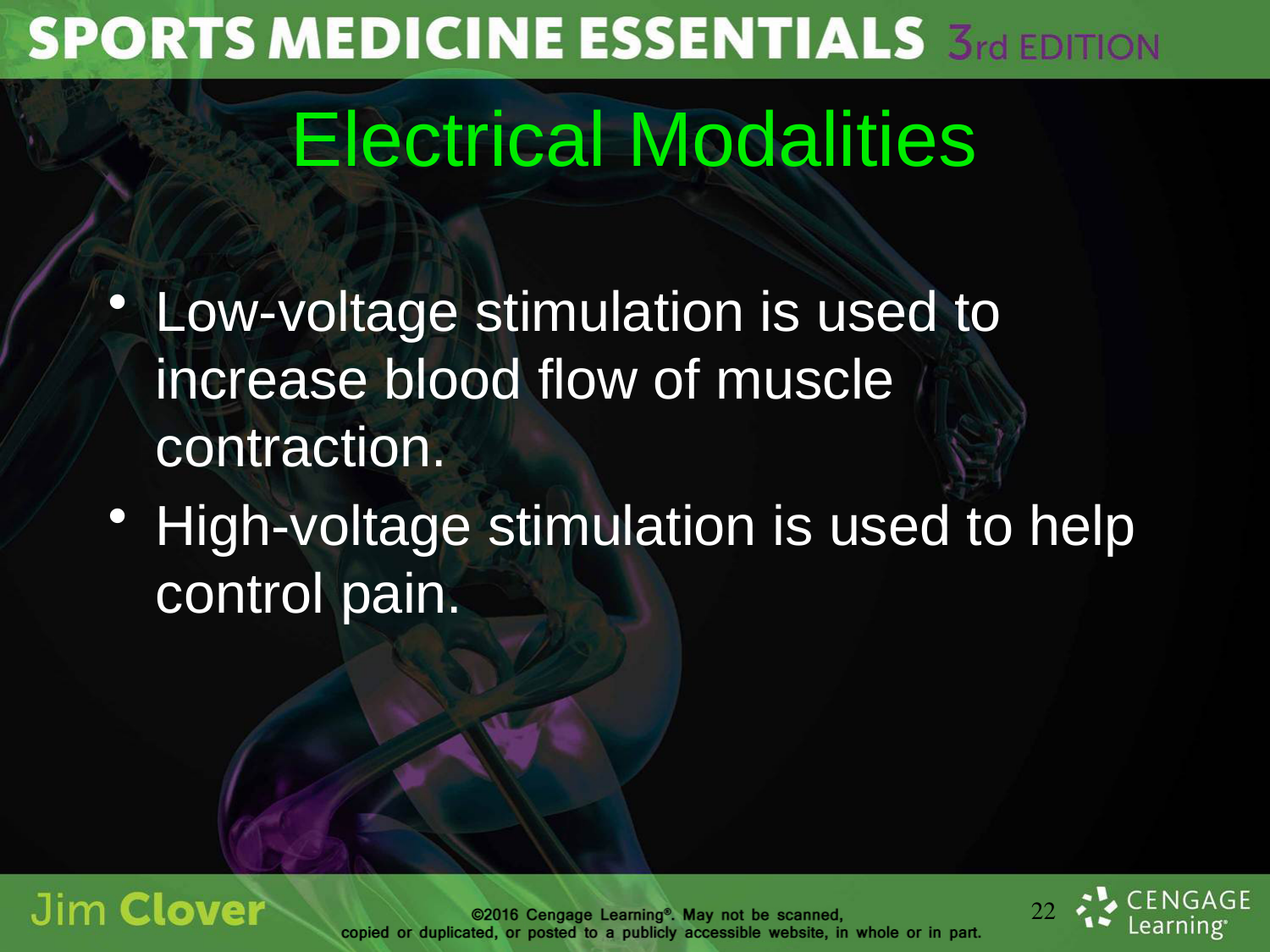

# Electrical Modalities
Low-voltage stimulation is used to increase blood flow of muscle contraction.
High-voltage stimulation is used to help control pain.
22